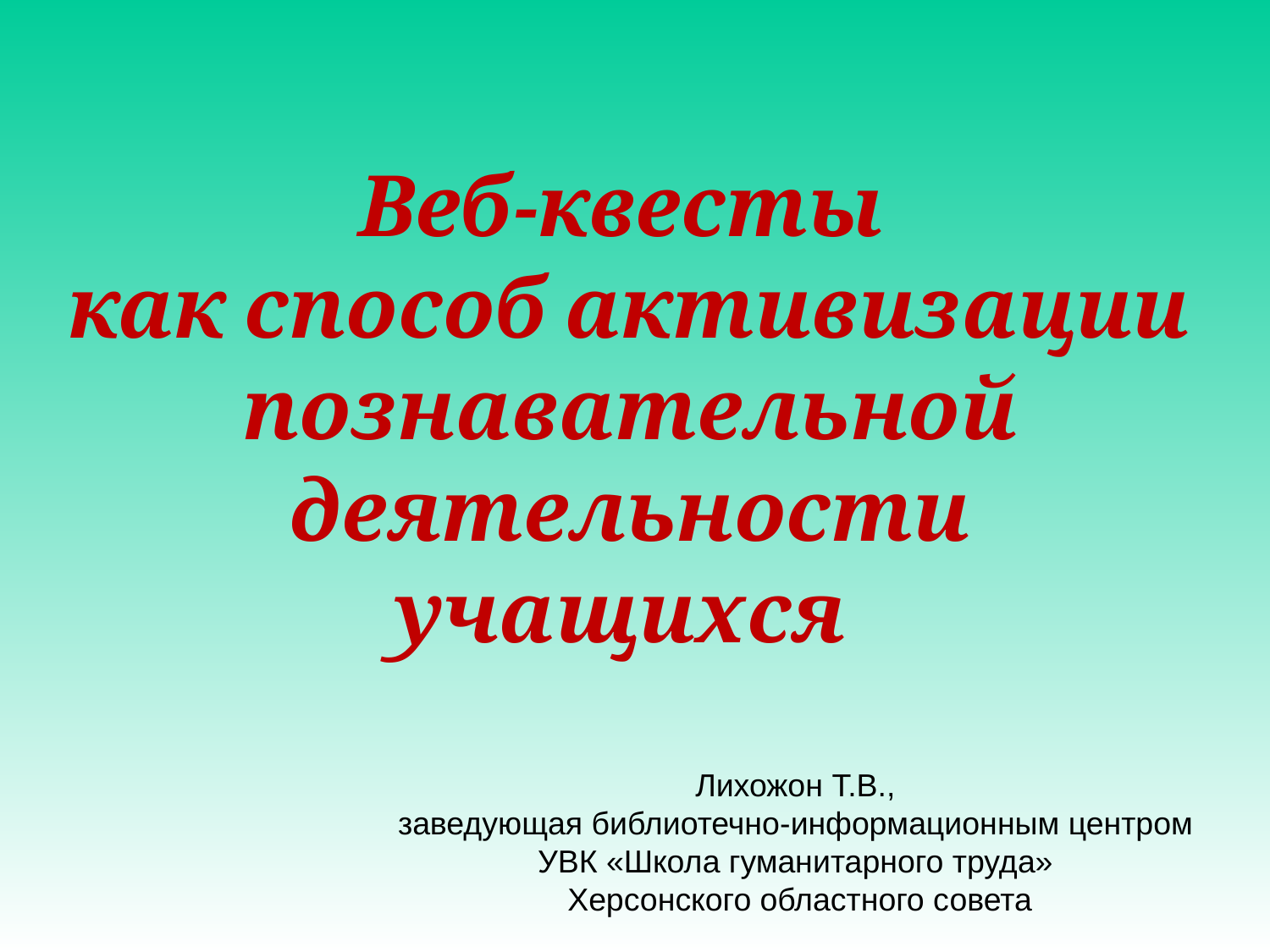

Веб-квесты
как способ активизации познавательной деятельности учащихся
Лихожон Т.В.,
заведующая библиотечно-информационным центром
УВК «Школа гуманитарного труда»
Херсонского областного совета